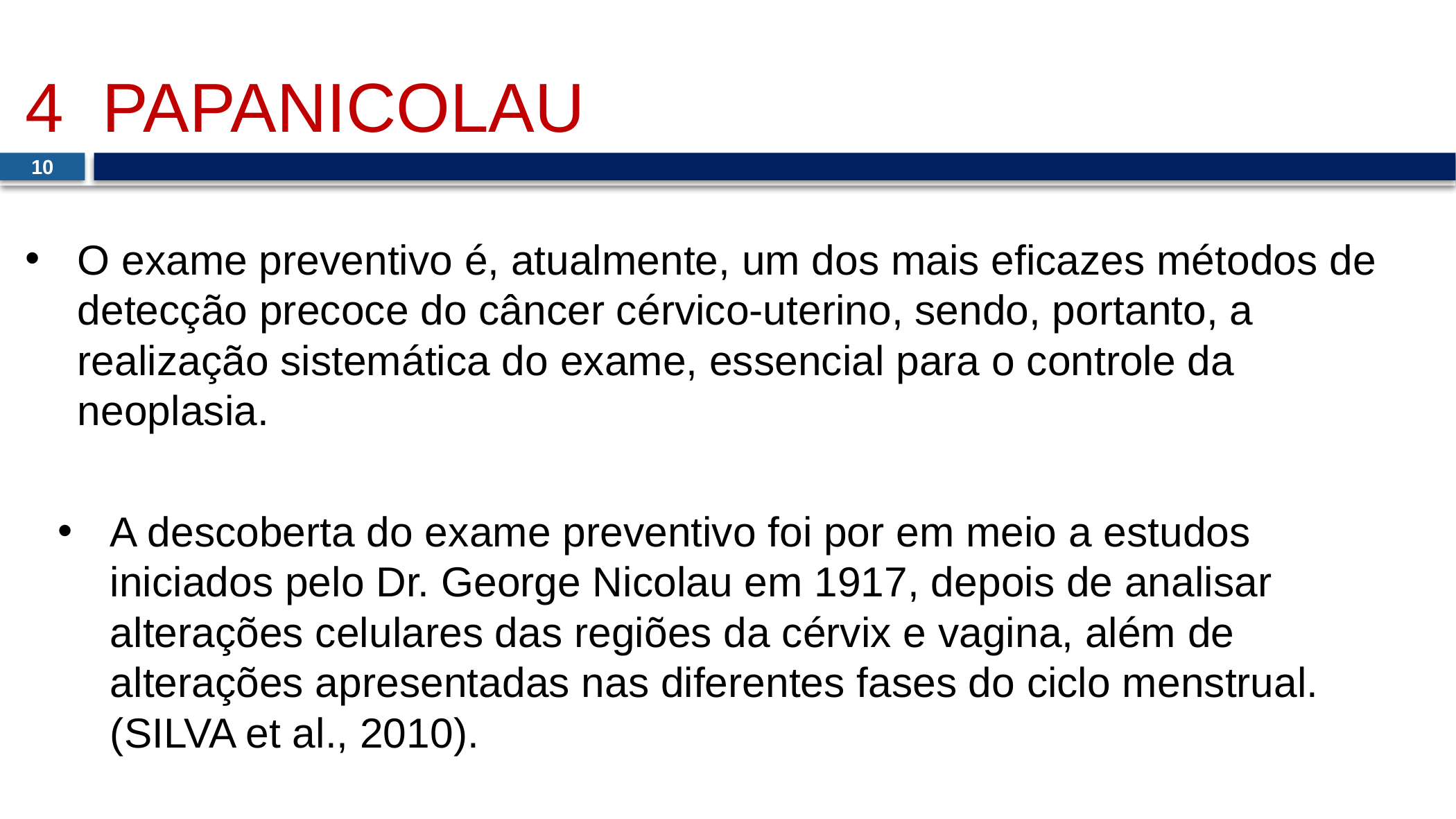

4  PAPANICOLAU
10
O exame preventivo é, atualmente, um dos mais eficazes métodos de detecção precoce do câncer cérvico-uterino, sendo, portanto, a realização sistemática do exame, essencial para o controle da neoplasia.
A descoberta do exame preventivo foi por em meio a estudos iniciados pelo Dr. George Nicolau em 1917, depois de analisar alterações celulares das regiões da cérvix e vagina, além de alterações apresentadas nas diferentes fases do ciclo menstrual. (SILVA et al., 2010).